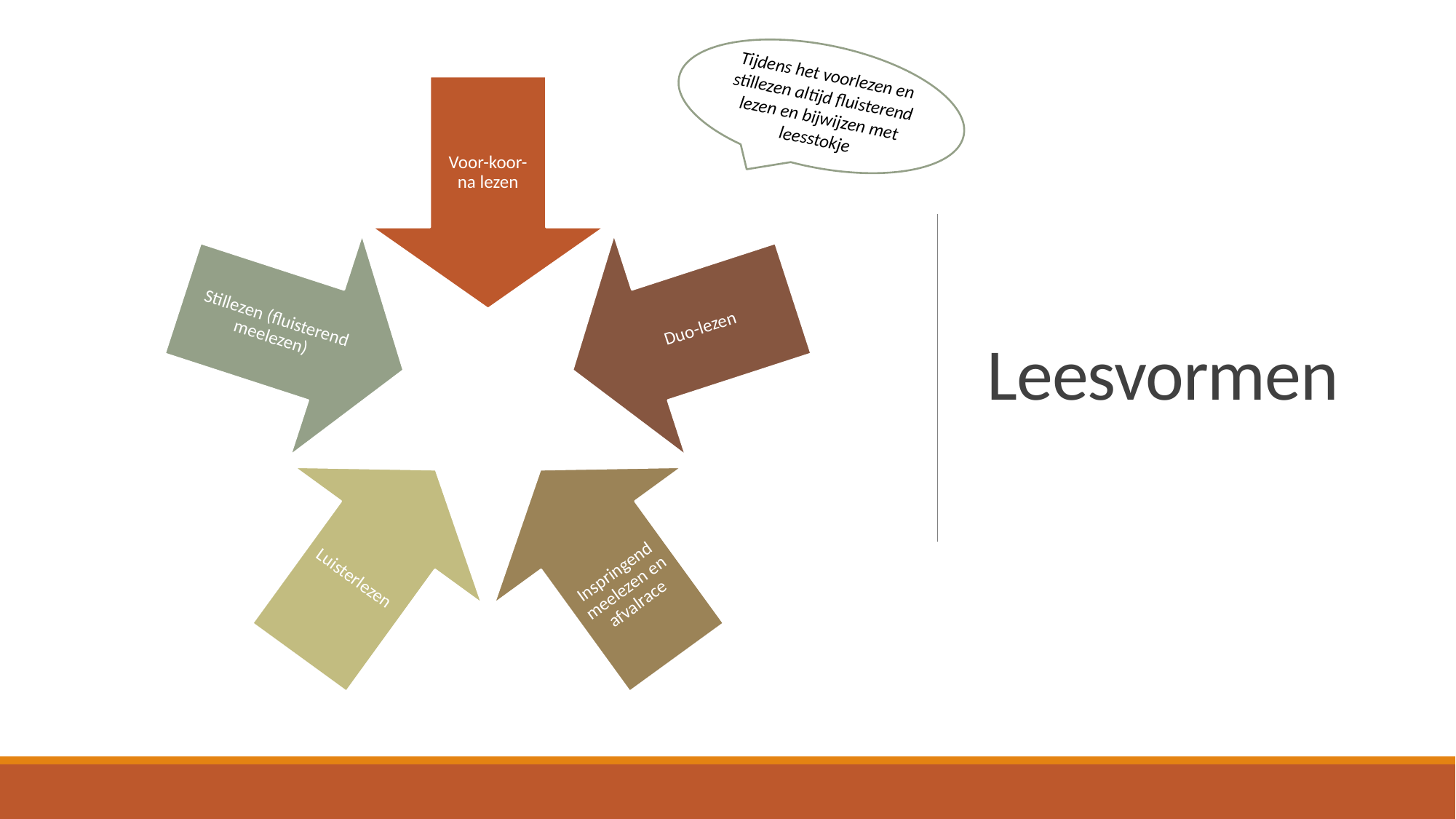

Tijdens het voorlezen en stillezen altijd fluisterend lezen en bijwijzen met leesstokje
# Leesvormen
Voor-koor-na lezen
Duo-lezen
Inspringend meelezen en afvalrace
Luisterlezen
Stillezen (fluisterend meelezen)